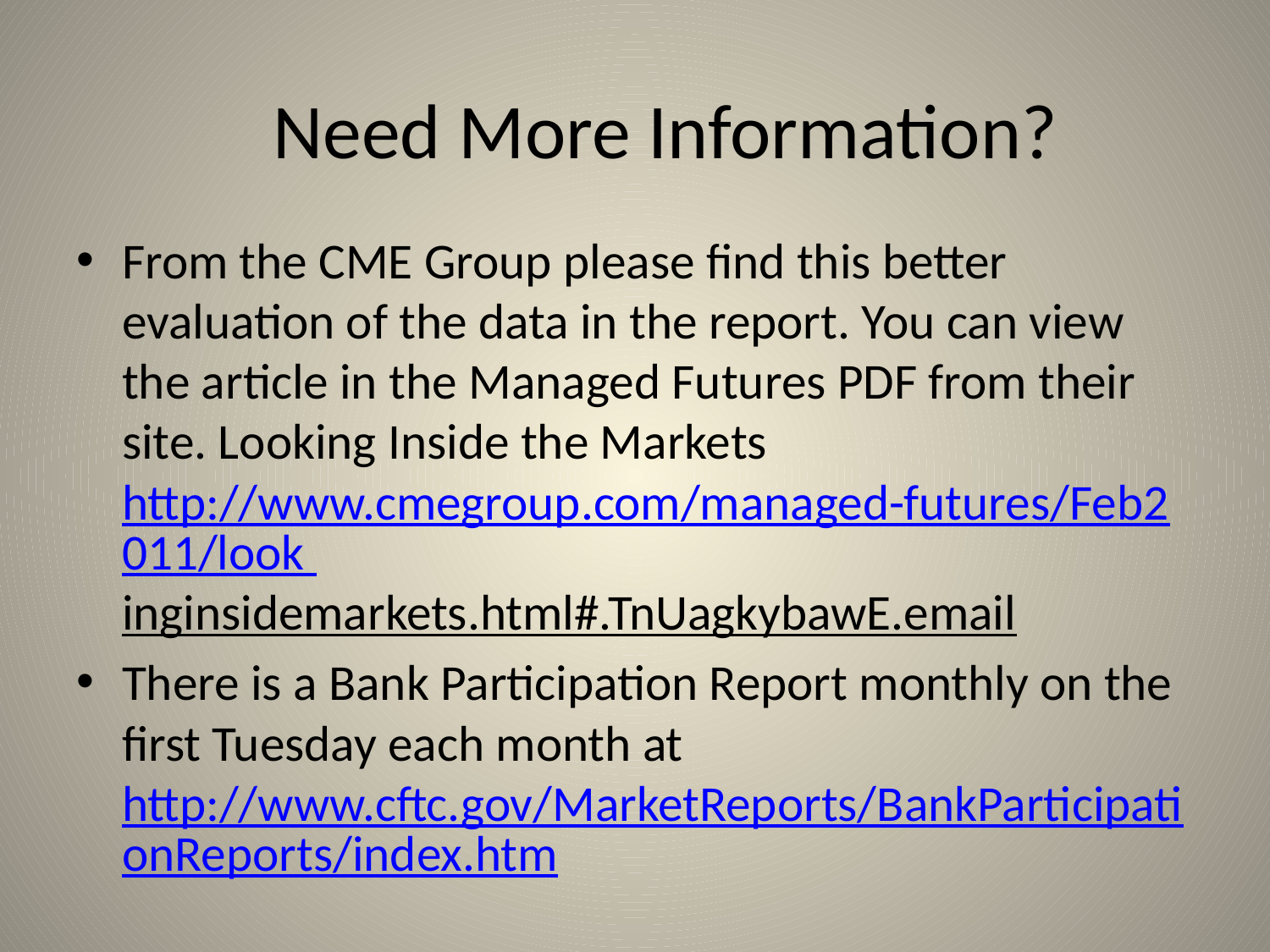

# Need More Information?
From the CME Group please find this better evaluation of the data in the report. You can view the article in the Managed Futures PDF from their site. Looking Inside the Markets http://www.cmegroup.com/managed-futures/Feb2011/look inginsidemarkets.html#.TnUagkybawE.email
There is a Bank Participation Report monthly on the first Tuesday each month at http://www.cftc.gov/MarketReports/BankParticipationReports/index.htm